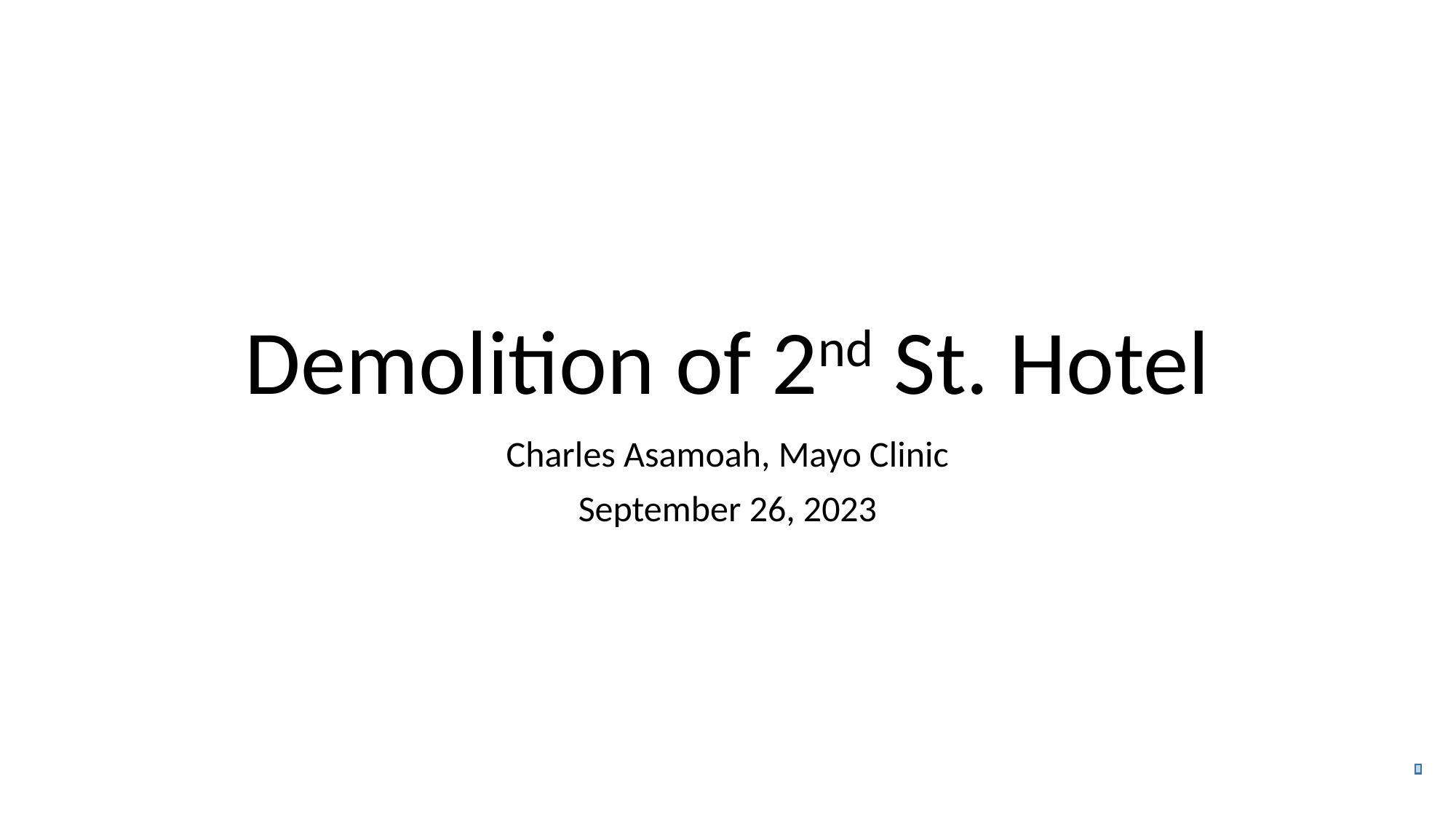

# Demolition of 2nd St. Hotel
Charles Asamoah, Mayo Clinic
September 26, 2023